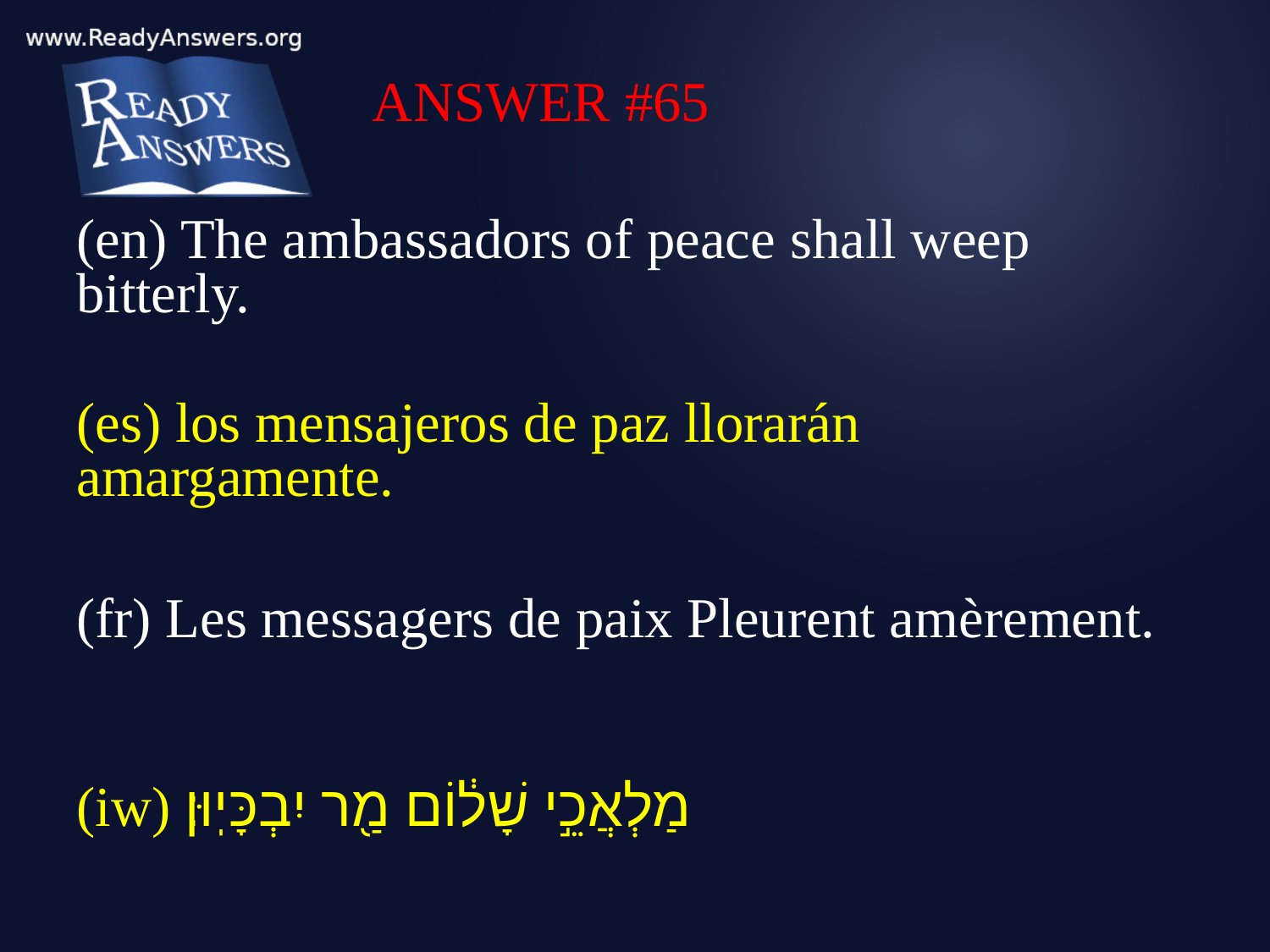

ANSWER #65
(en) The ambassadors of peace shall weep bitterly.
(es) los mensajeros de paz llorarán amargamente.
(fr) Les messagers de paix Pleurent amèrement.
(iw) מַלְאֲכֵ֣י שָׁל֔וֹם מַ֖ר יִבְכָּיֽוּן׃